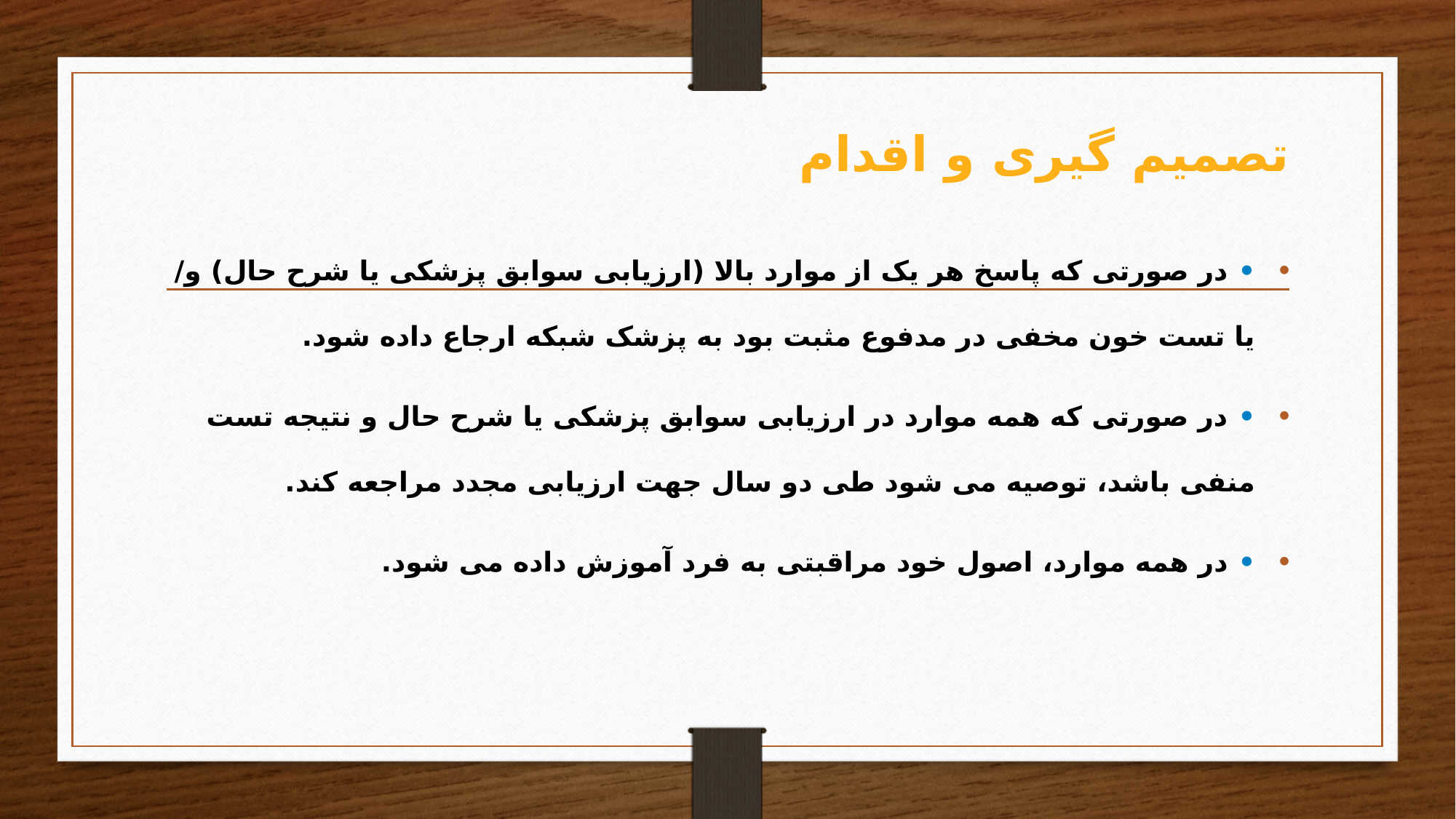

# تصمیم گیری و اقدام
• در صورتی که پاسخ هر یک از موارد بالا (ارزیابی سوابق پزشکی یا شرح حال) و/ یا تست خون مخفی در مدفوع مثبت بود به پزشک شبکه ارجاع داده شود.
• در صورتی که همه موارد در ارزیابی سوابق پزشکی یا شرح حال و نتیجه تست منفی باشد، توصیه می شود طی دو سال جهت ارزیابی مجدد مراجعه کند.
• در همه موارد، اصول خود مراقبتی به فرد آموزش داده می شود.